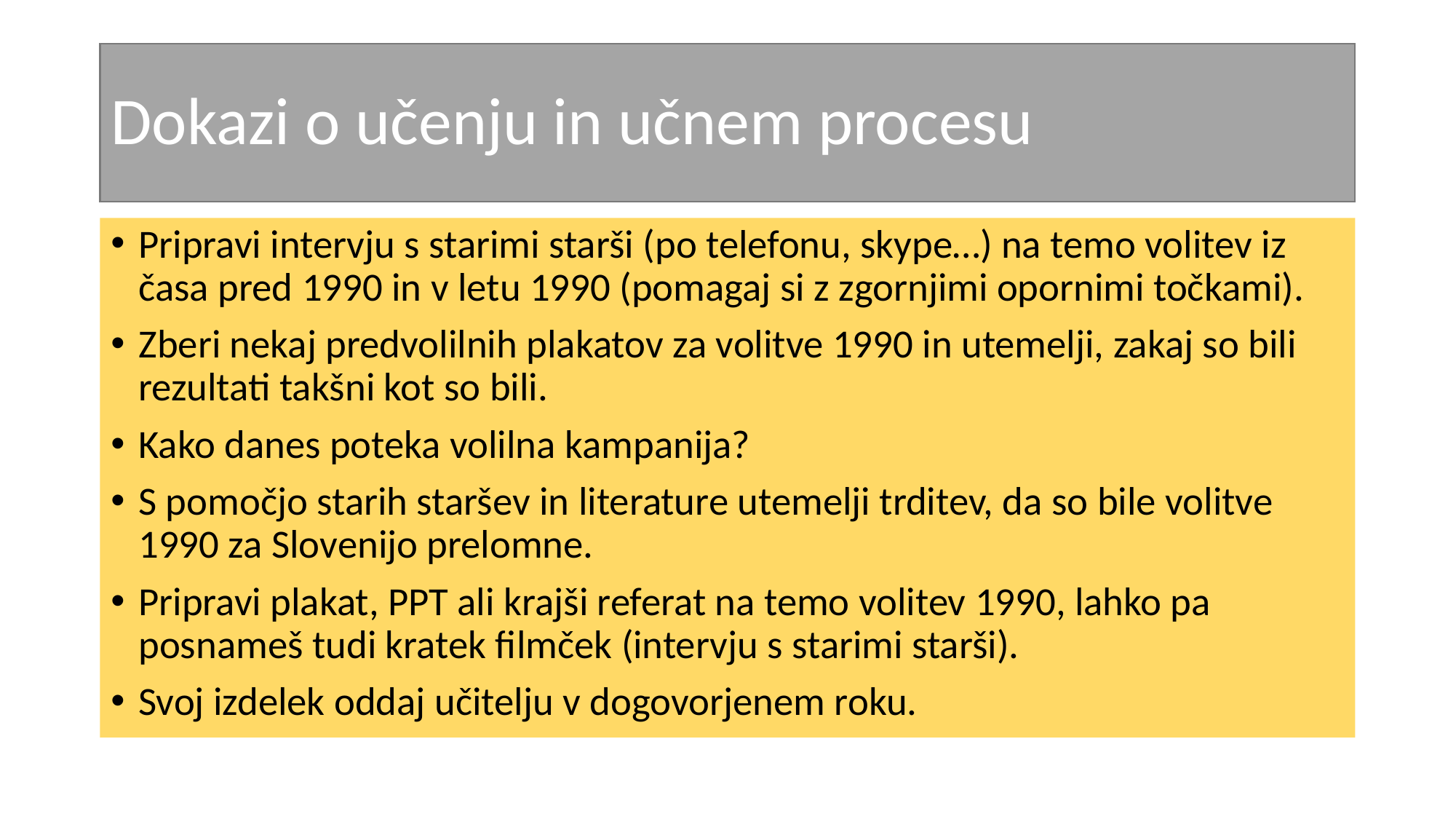

# Dokazi o učenju in učnem procesu
Pripravi intervju s starimi starši (po telefonu, skype…) na temo volitev iz časa pred 1990 in v letu 1990 (pomagaj si z zgornjimi opornimi točkami).
Zberi nekaj predvolilnih plakatov za volitve 1990 in utemelji, zakaj so bili rezultati takšni kot so bili.
Kako danes poteka volilna kampanija?
S pomočjo starih staršev in literature utemelji trditev, da so bile volitve 1990 za Slovenijo prelomne.
Pripravi plakat, PPT ali krajši referat na temo volitev 1990, lahko pa posnameš tudi kratek filmček (intervju s starimi starši).
Svoj izdelek oddaj učitelju v dogovorjenem roku.